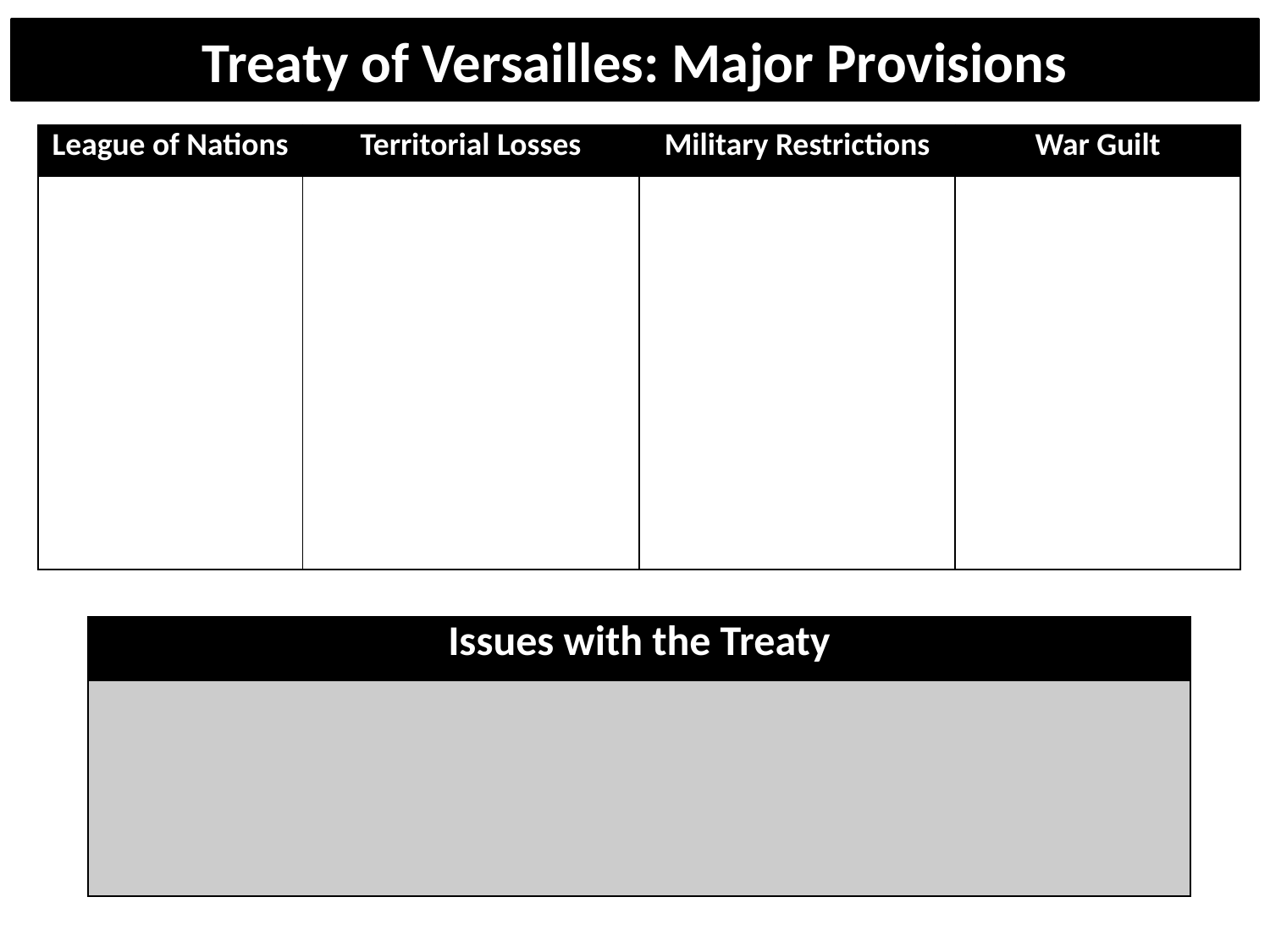

Treaty of Versailles: Major Provisions
| League of Nations | Territorial Losses | Military Restrictions | War Guilt |
| --- | --- | --- | --- |
|  |  |  |  |
| Issues with the Treaty |
| --- |
|  |